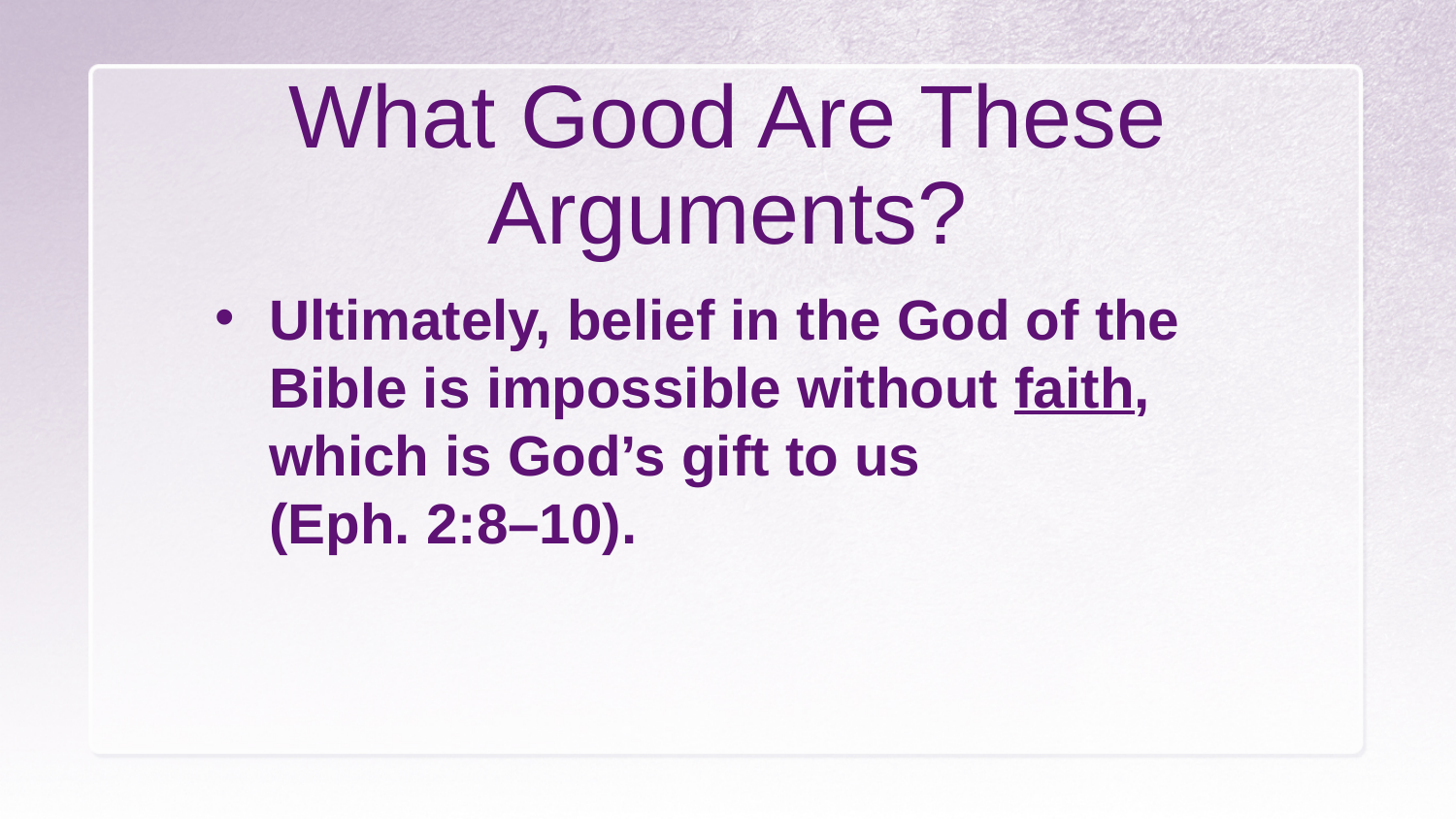

# What Good Are These Arguments?
Ultimately, belief in the God of the Bible is impossible without faith, which is God’s gift to us
(Eph. 2:8–10).